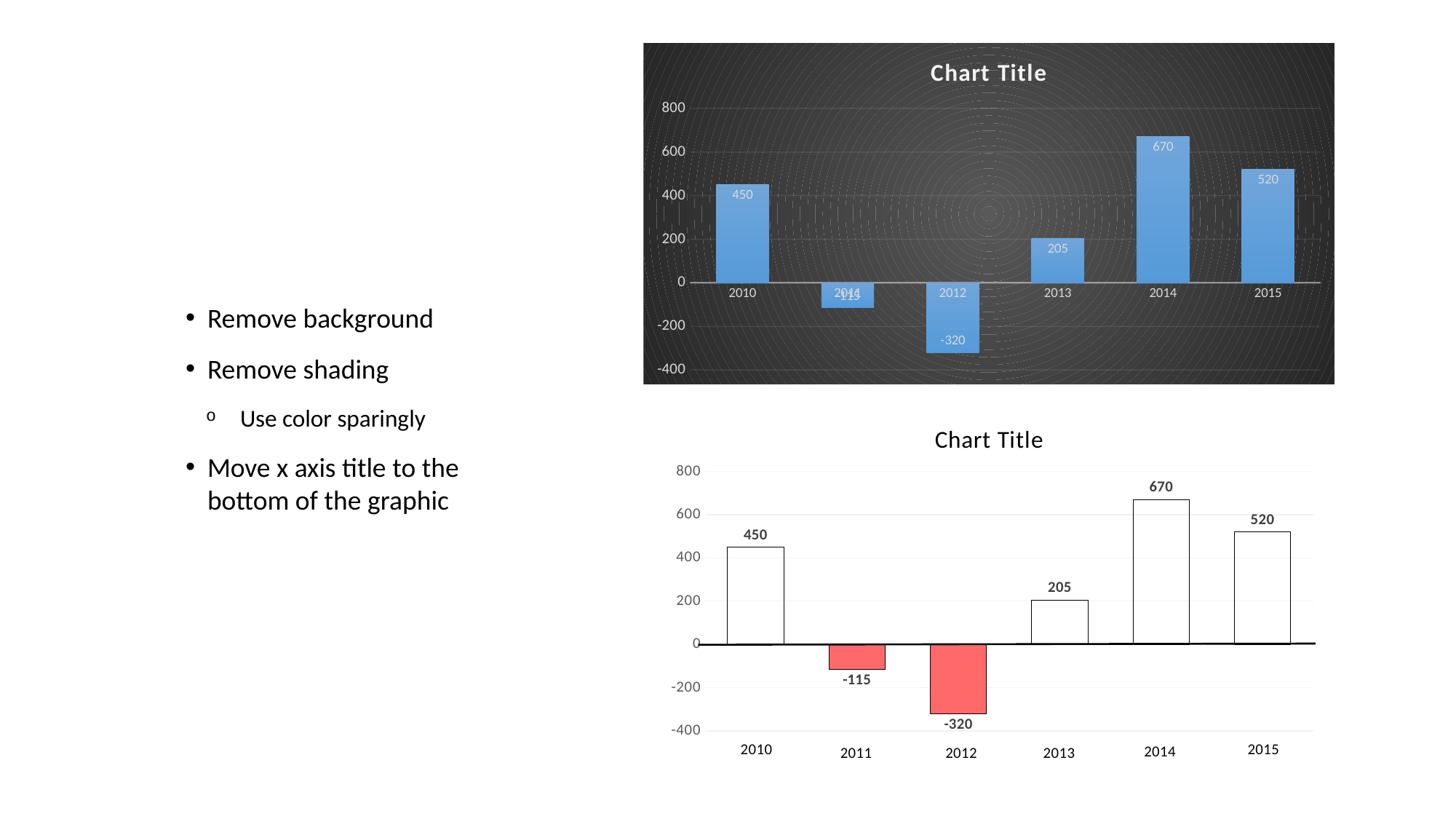

### Chart:

| Category |  |
|---|---|
| 2010 | 450.0 |
| 2011 | -115.0 |
| 2012 | -320.0 |
| 2013 | 205.0 |
| 2014 | 670.0 |
| 2015 | 520.0 |
Remove background
Remove shading
Use color sparingly
Move x axis title to the bottom of the graphic

### Chart:

| Category |  |
|---|---|
| 2010 | 450.0 |
| 2011 | -115.0 |
| 2012 | -320.0 |
| 2013 | 205.0 |
| 2014 | 670.0 |
| 2015 | 520.0 |